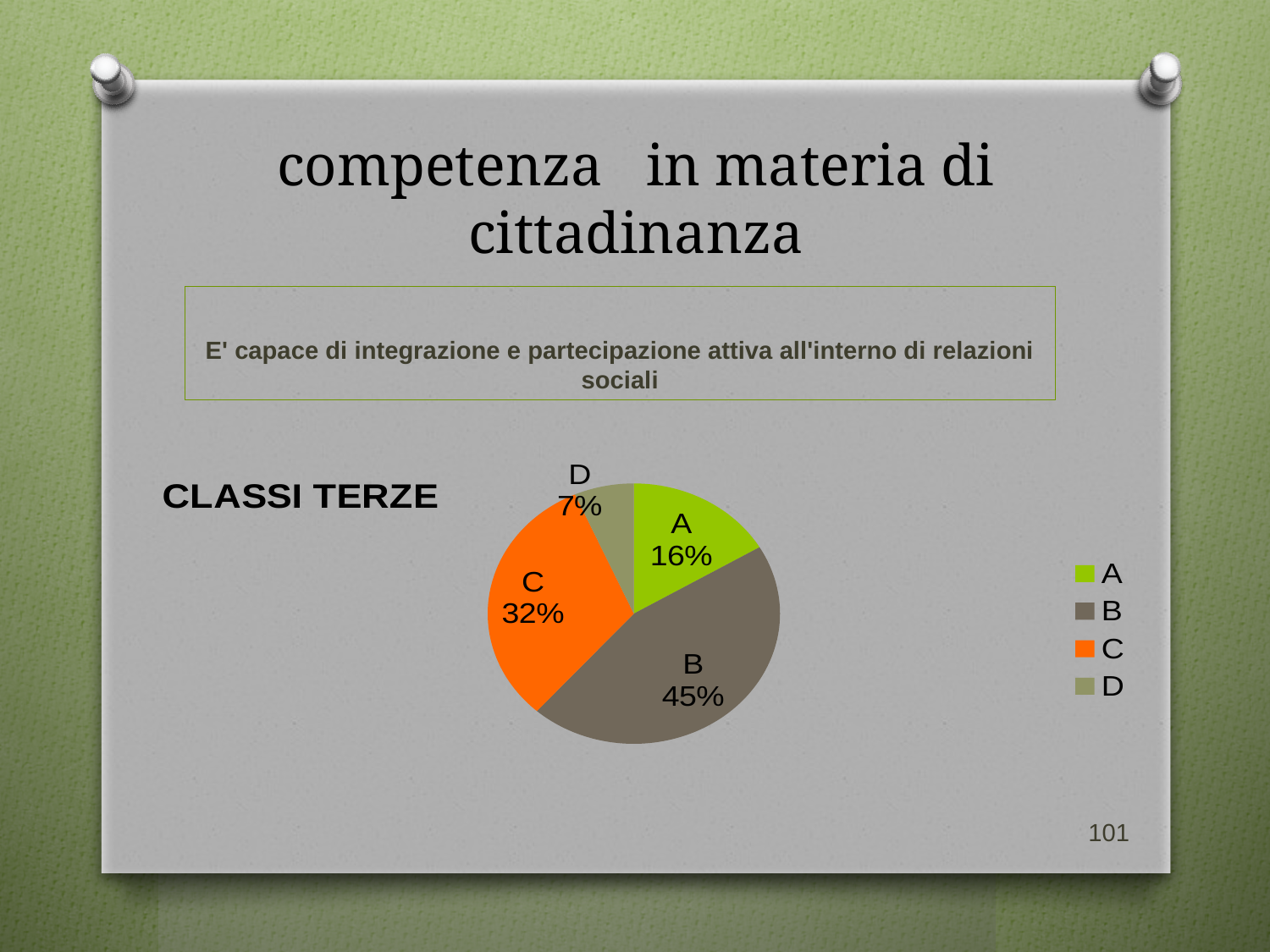

# competenza   in materia di cittadinanza
E' capace di integrazione e partecipazione attiva all'interno di relazioni sociali

### Chart:

| Category | CLASSI TERZE |
|---|---|
| A | 15.0 |
| B | 41.0 |
| C | 29.0 |
| D | 6.0 |
101